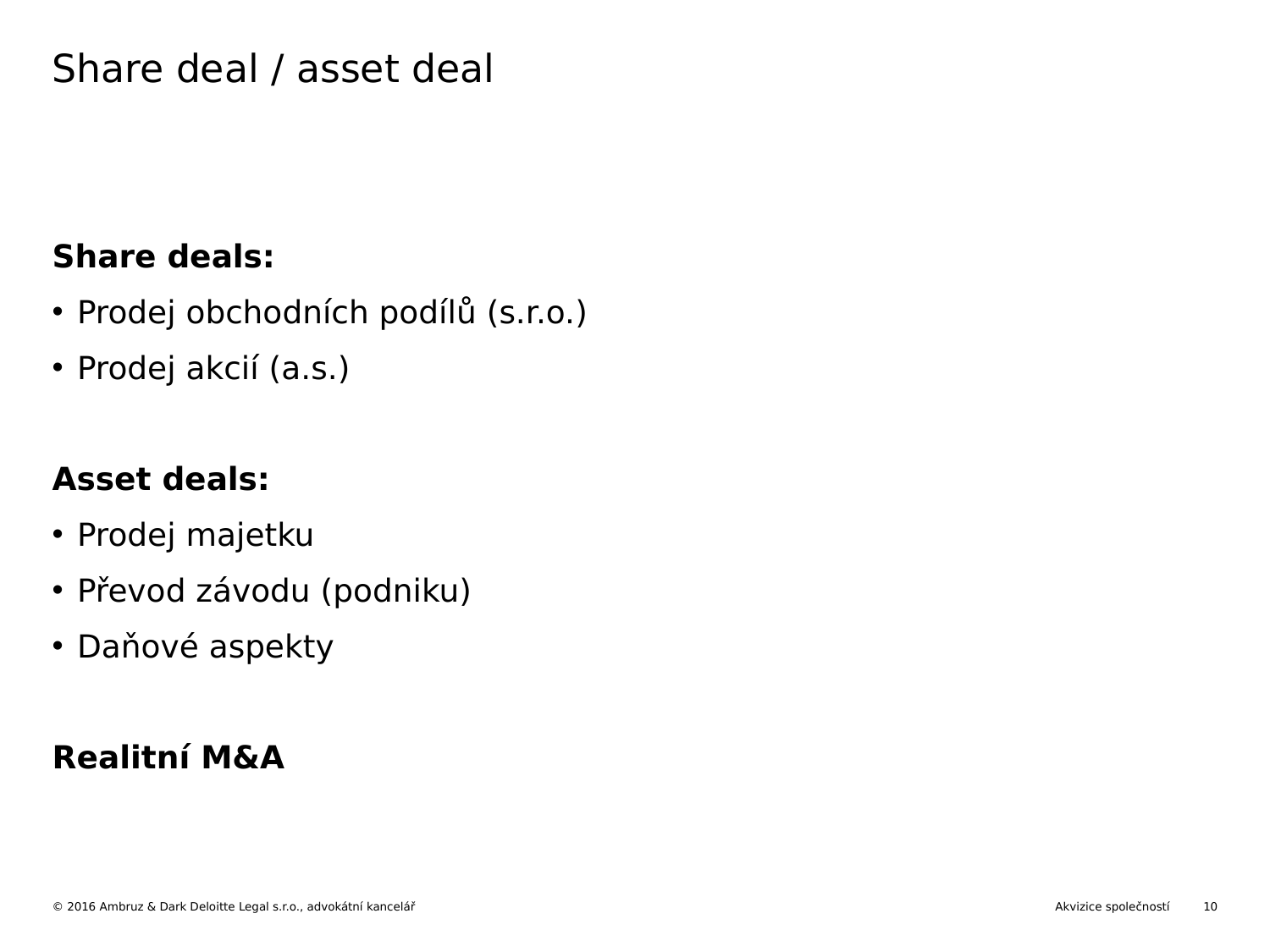

# Share deal / asset deal
Share deals:
Prodej obchodních podílů (s.r.o.)
Prodej akcií (a.s.)

Asset deals:
Prodej majetku
Převod závodu (podniku)
Daňové aspekty

Realitní M&A